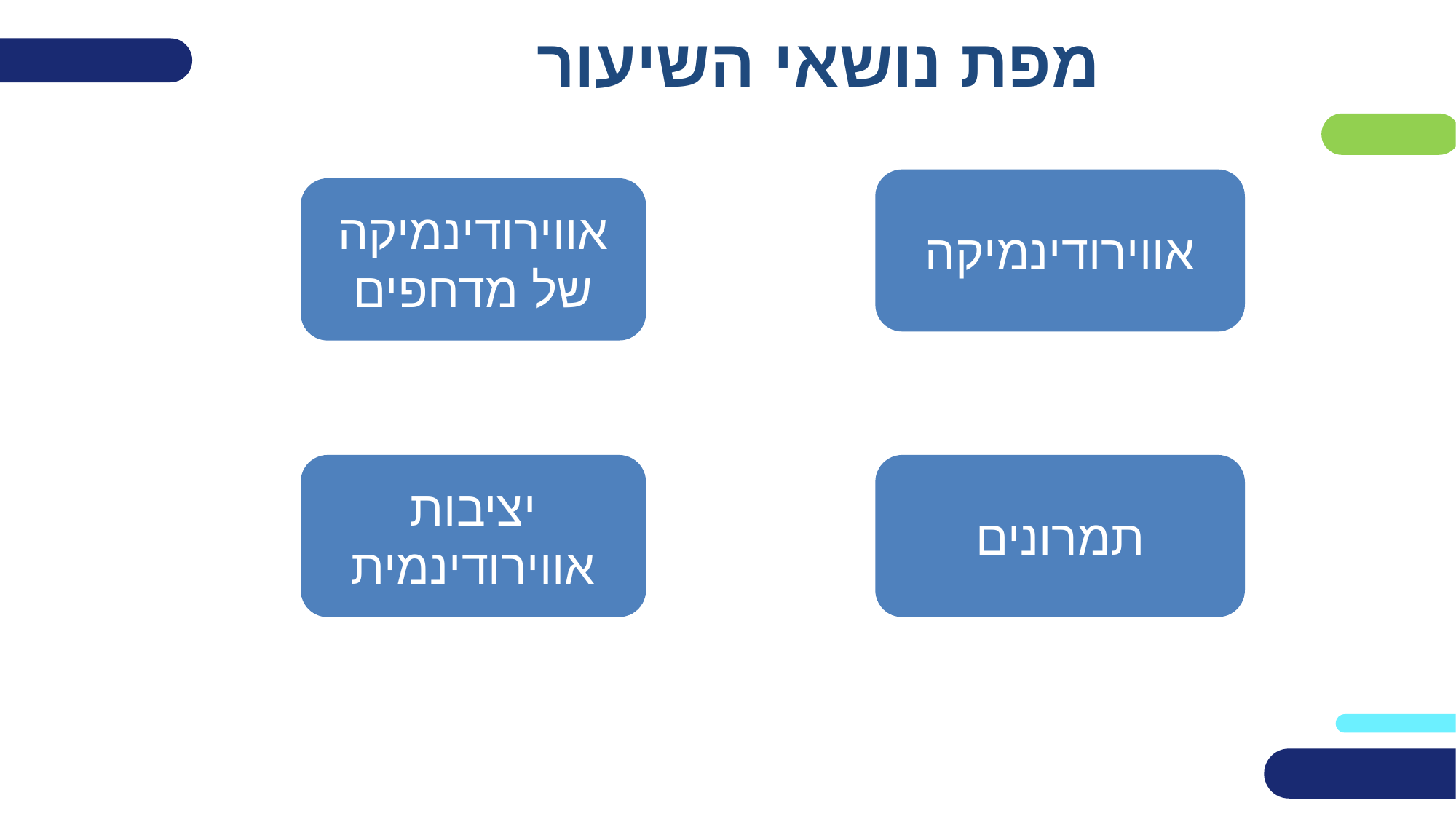

# מפת נושאי השיעור
אווירודינמיקה
אווירודינמיקה של מדחפים
יציבות אווירודינמית
תמרונים